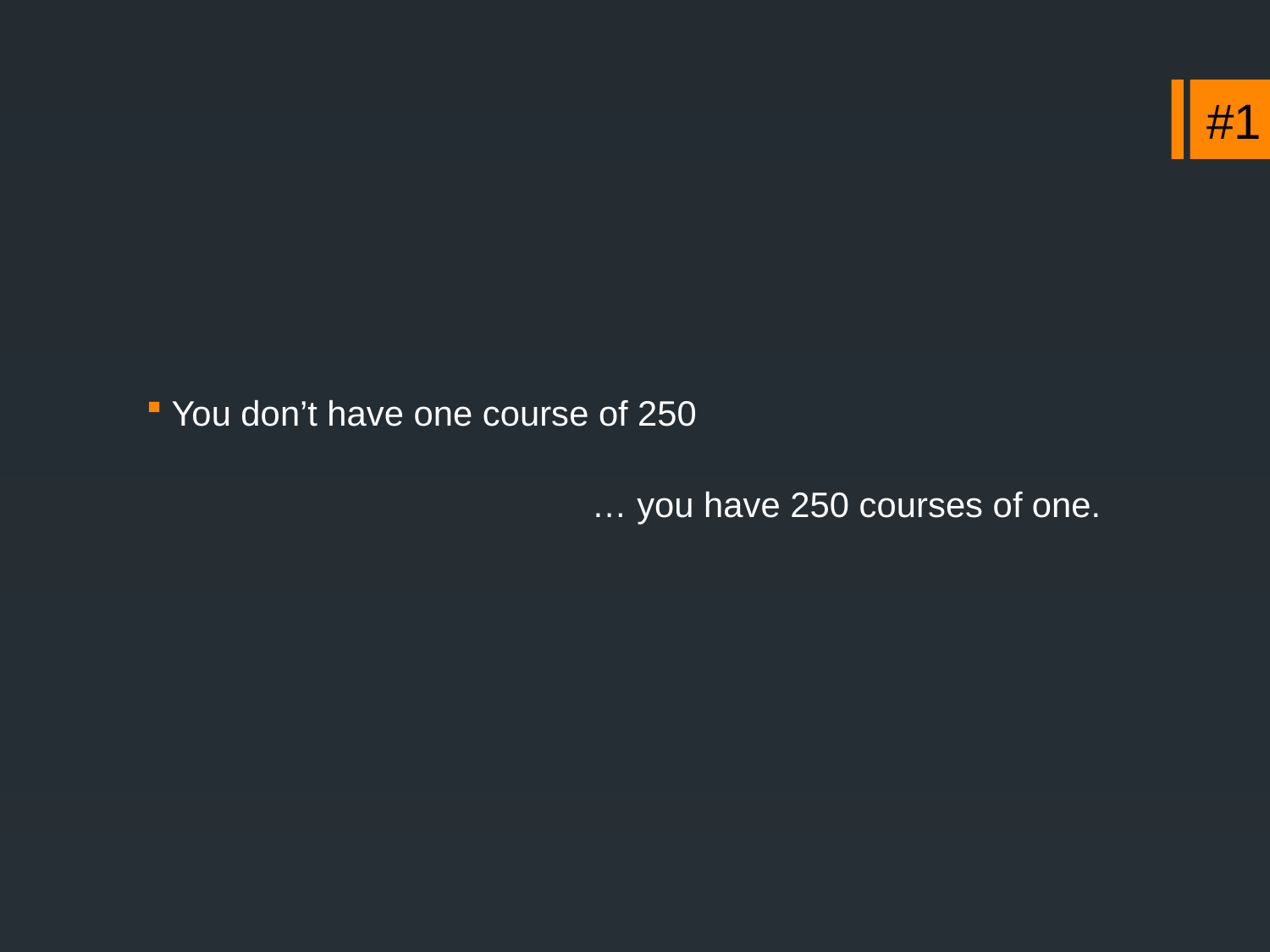

#1
You don’t have one course of 250
                               … you have 250 courses of one.